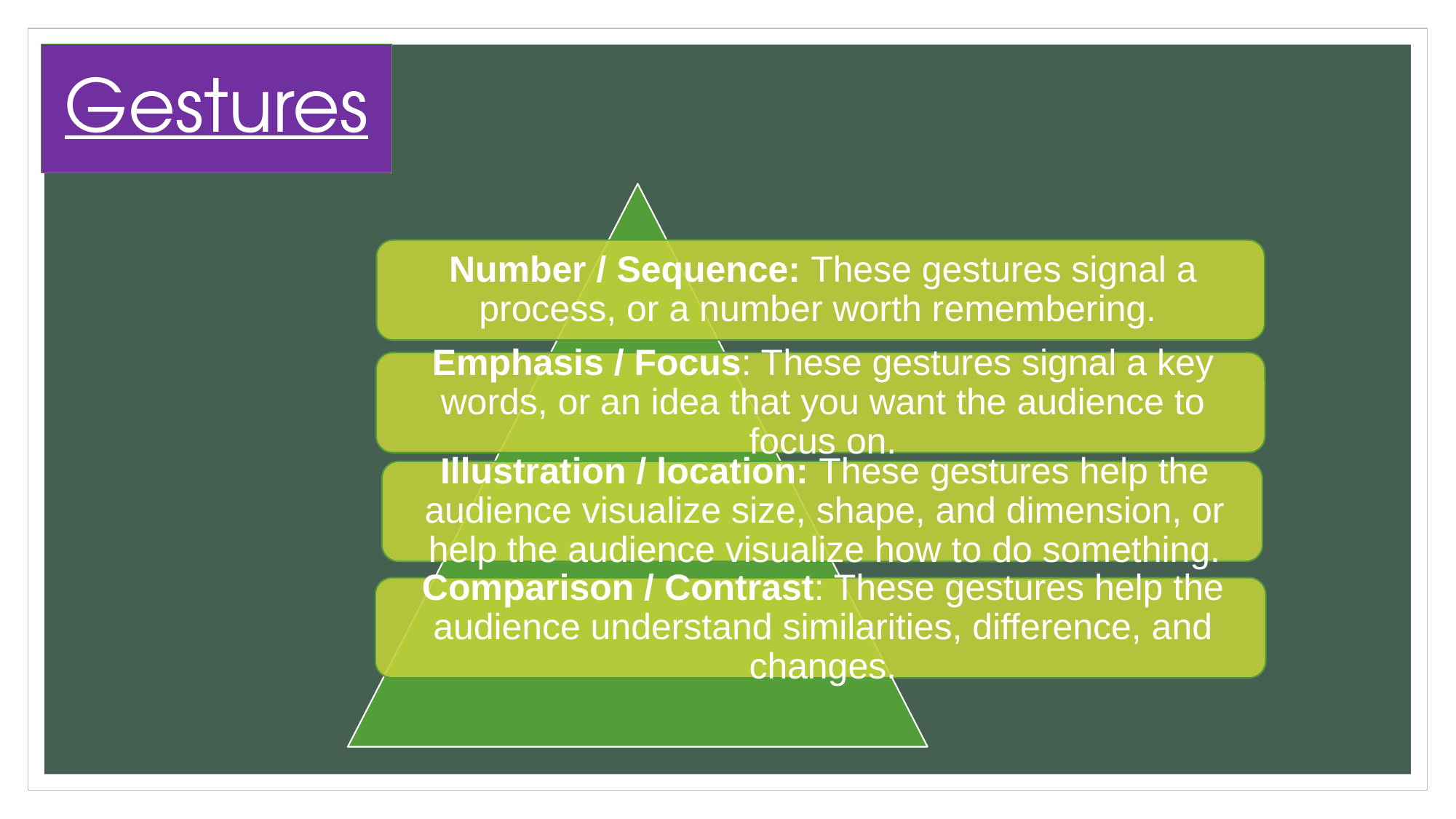

# Gestures
Number / Sequence: These gestures signal a process, or a number worth remembering.
Emphasis / Focus: These gestures signal a key words, or an idea that you want the audience to focus on.
Illustration / location: These gestures help the audience visualize size, shape, and dimension, or help the audience visualize how to do something.
Comparison / Contrast: These gestures help the audience understand similarities, difference, and changes.